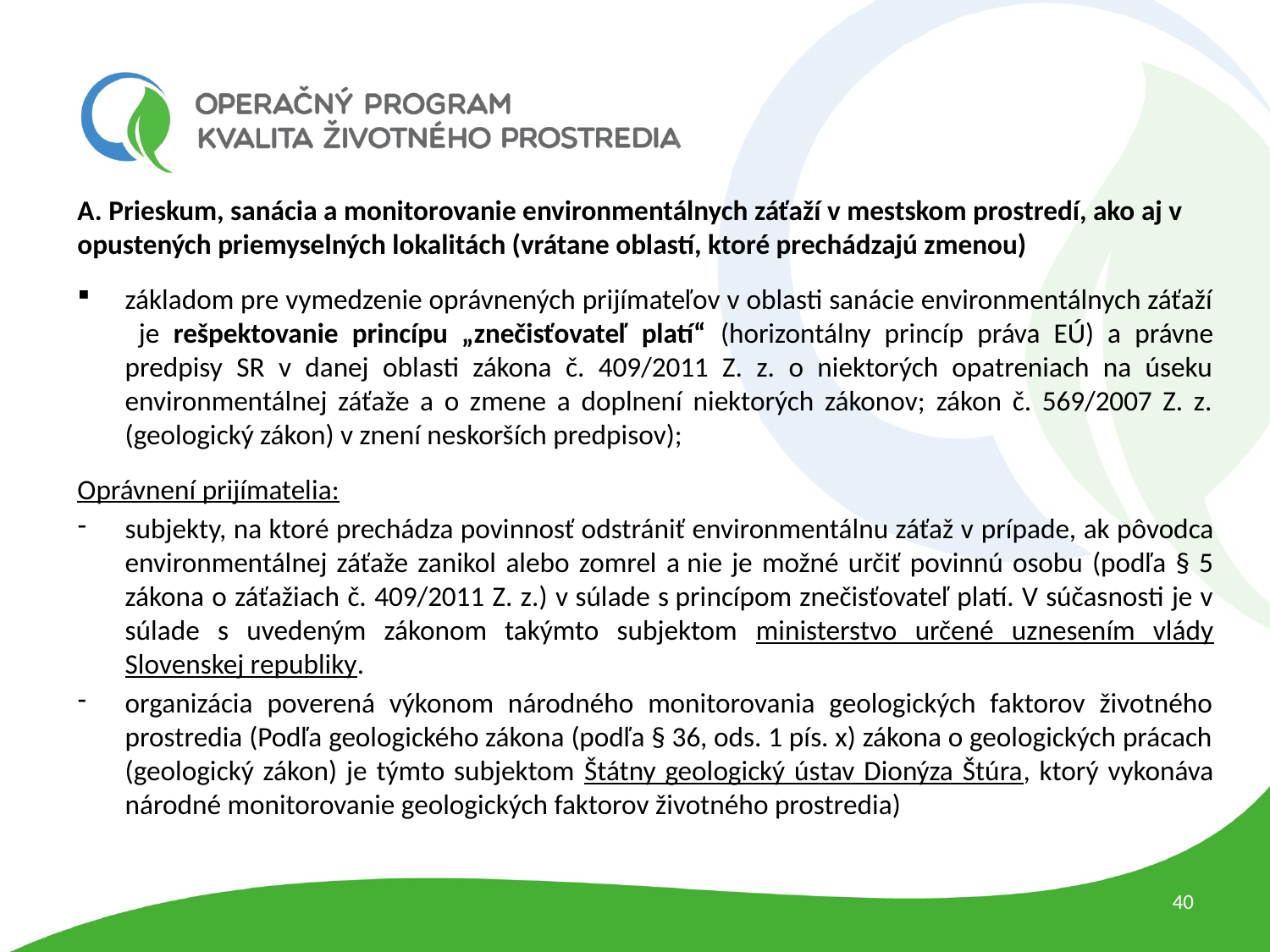

A. Prieskum, sanácia a monitorovanie environmentálnych záťaží v mestskom prostredí, ako aj v opustených priemyselných lokalitách (vrátane oblastí, ktoré prechádzajú zmenou)
základom pre vymedzenie oprávnených prijímateľov v oblasti sanácie environmentálnych záťaží  je rešpektovanie princípu „znečisťovateľ platí“ (horizontálny princíp práva EÚ) a právne predpisy SR v danej oblasti zákona č. 409/2011 Z. z. o niektorých opatreniach na úseku environmentálnej záťaže a o zmene a doplnení niektorých zákonov; zákon č. 569/2007 Z. z. (geologický zákon) v znení neskorších predpisov);
Oprávnení prijímatelia:
subjekty, na ktoré prechádza povinnosť odstrániť environmentálnu záťaž v prípade, ak pôvodca environmentálnej záťaže zanikol alebo zomrel a nie je možné určiť povinnú osobu (podľa § 5 zákona o záťažiach č. 409/2011 Z. z.) v súlade s princípom znečisťovateľ platí. V súčasnosti je v súlade s uvedeným zákonom takýmto subjektom ministerstvo určené uznesením vlády Slovenskej republiky.
organizácia poverená výkonom národného monitorovania geologických faktorov životného prostredia (Podľa geologického zákona (podľa § 36, ods. 1 pís. x) zákona o geologických prácach (geologický zákon) je týmto subjektom Štátny geologický ústav Dionýza Štúra, ktorý vykonáva národné monitorovanie geologických faktorov životného prostredia)

40